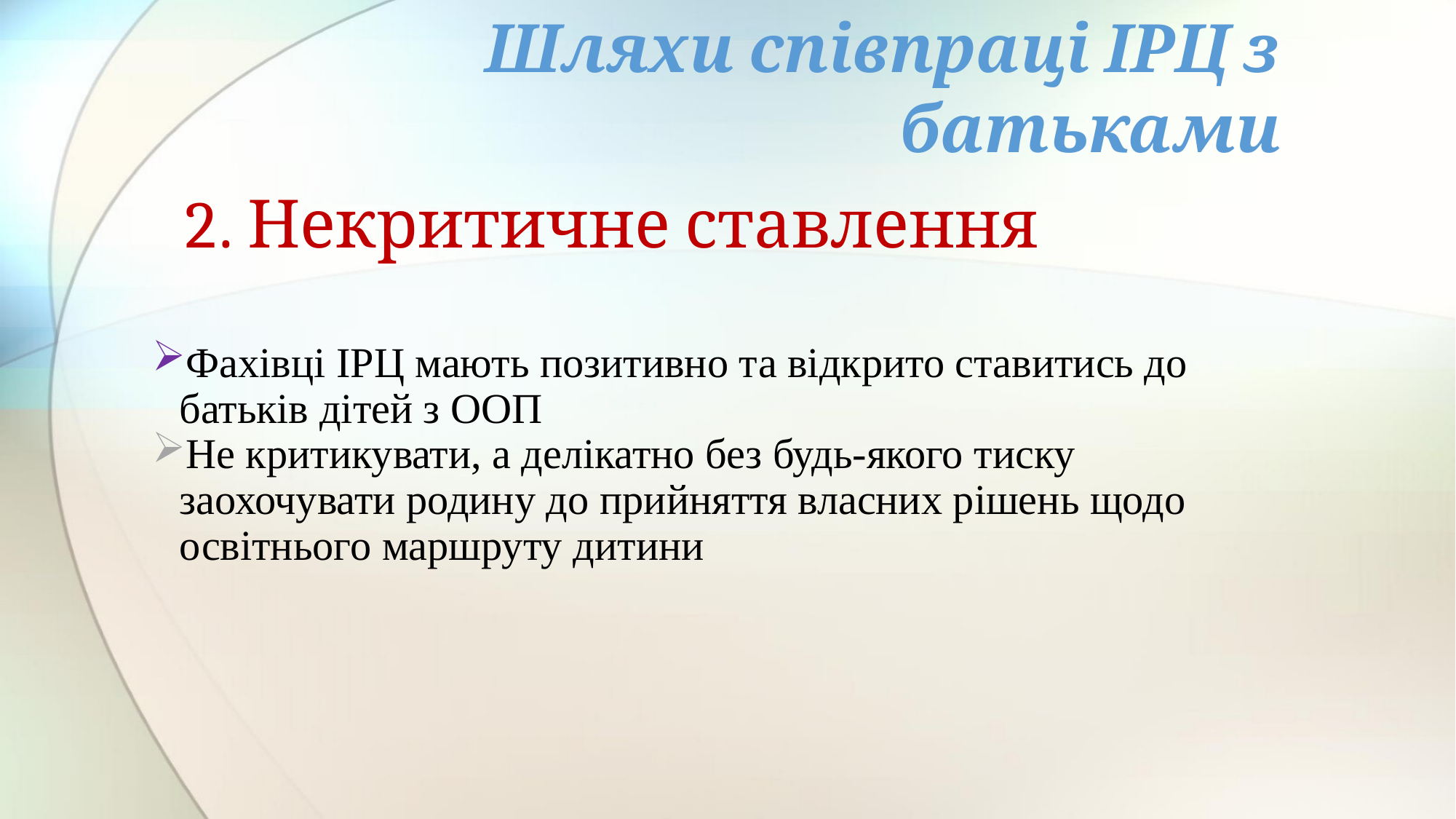

Шляхи співпраці ІРЦ з батьками
# 2. Некритичне ставлення
Фахівці ІРЦ мають позитивно та відкрито ставитись до батьків дітей з ООП
Не критикувати, а делікатно без будь-якого тиску заохочувати родину до прийняття власних рішень щодо освітнього маршруту дитини